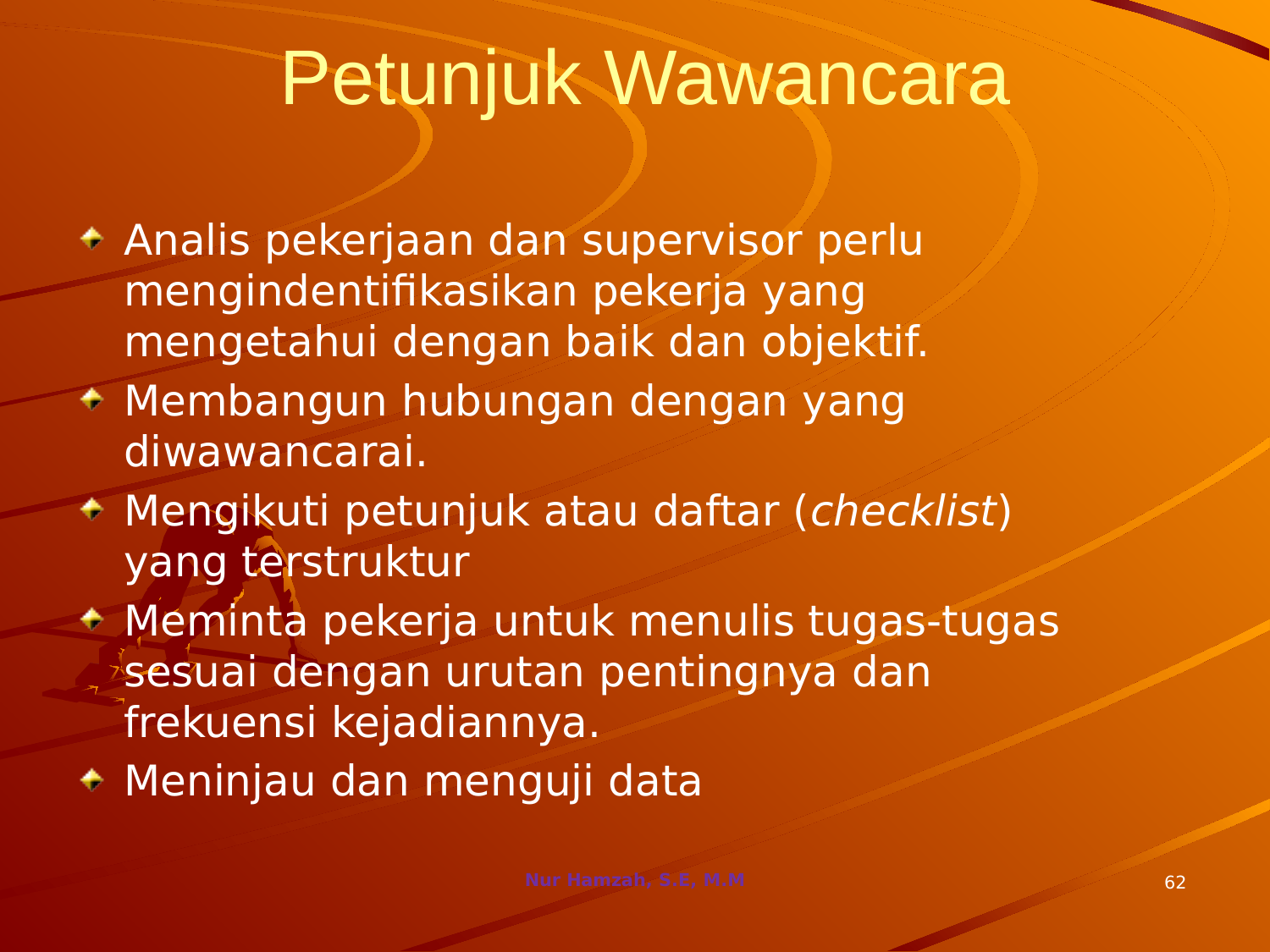

# Petunjuk Wawancara
Analis pekerjaan dan supervisor perlu mengindentifikasikan pekerja yang mengetahui dengan baik dan objektif.
Membangun hubungan dengan yang diwawancarai.
Mengikuti petunjuk atau daftar (checklist) yang terstruktur
Meminta pekerja untuk menulis tugas-tugas sesuai dengan urutan pentingnya dan frekuensi kejadiannya.
Meninjau dan menguji data
Nur Hamzah, S.E, M.M
62